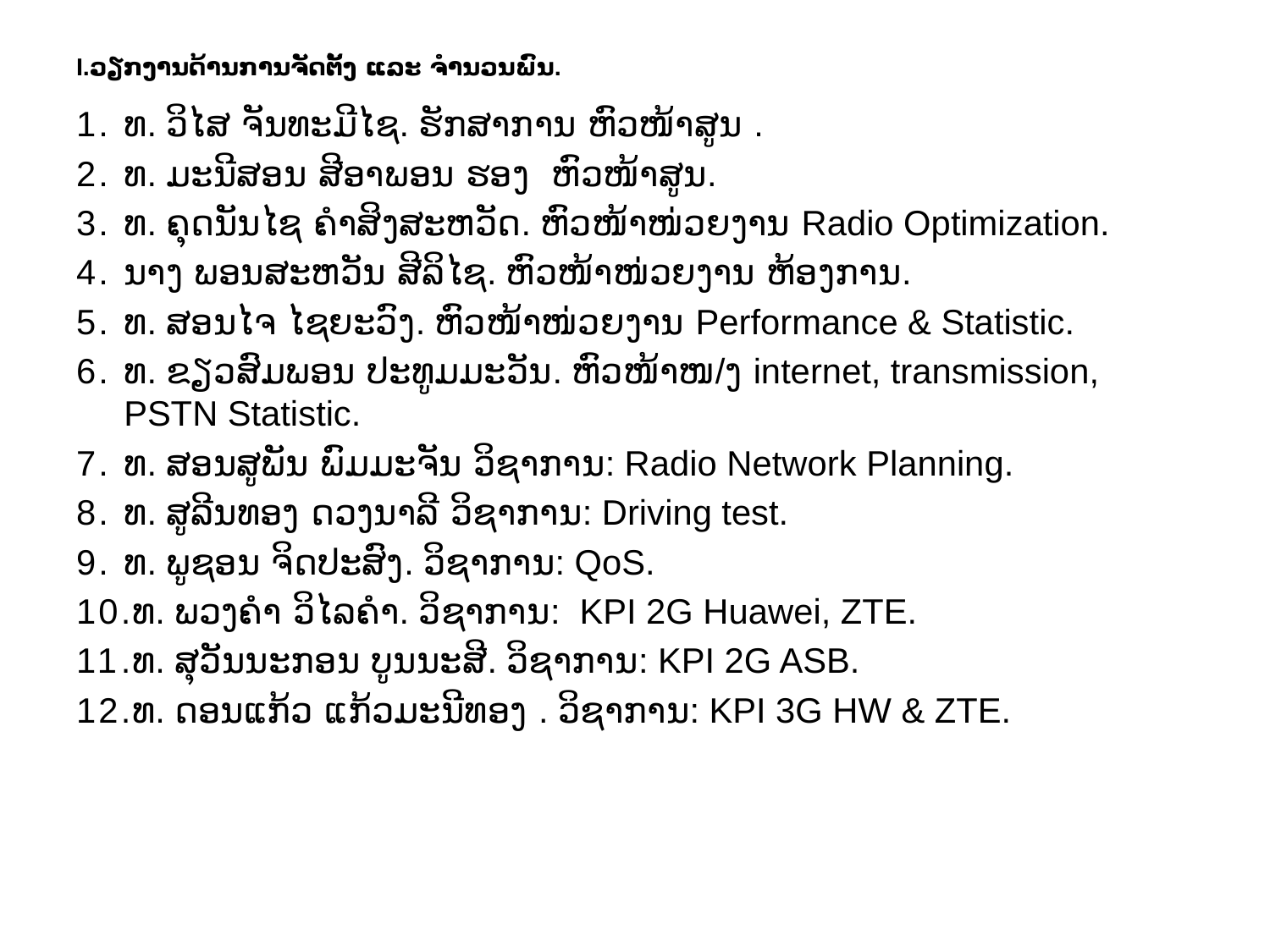

I.ວຽກງານ​ດ້ານ​ການຈັດ​ຕັ້ງ ​ແລະ ຈໍານວນ​ພົນ.
ທ. ວິໄສ ຈັນທະມີໄຊ. ຮັກສາການ ຫົວໜ້າສູນ .
ທ. ມະນີສອນ ສີອາພອນ ຮອງ  ຫົວໜ້າສູນ.
ທ. ຄຸດນັນໄຊ ຄໍາສິງສະຫວັດ. ຫົວໜ້າໜ່ວຍງານ Radio Optimization.
ນາງ ພອນສະຫວັນ ສີລິໄຊ. ຫົວໜ້າໜ່ວຍງານ ຫ້ອງການ.
ທ. ສອນໄຈ ໄຊຍະວົງ. ຫົວໜ້າໜ່ວຍງານ Performance & Statistic.
ທ. ຂຽວສົມພອນ ປະທູມມະວັນ. ຫົວໜ້າໜ/ງ internet, transmission, PSTN Statistic.
ທ. ສອນສູພັນ ພົມມະຈັນ ວິຊາການ: Radio Network Planning.
ທ. ສູລີນທອງ ດວງນາລີ ວິຊາການ: Driving test.
ທ. ພູຊອນ ຈິດປະສົງ. ວິຊາການ: QoS.
ທ. ພວງຄໍາ ວິໄລຄໍາ. ວິຊາການ:  KPI 2G Huawei, ZTE.
ທ. ສຸວັນນະກອນ ບູນນະສີ. ວິຊາການ: KPI 2G ASB.
ທ. ດອນແກ້ວ ແກ້ວມະນີທອງ . ວິຊາການ: KPI 3G HW & ZTE.